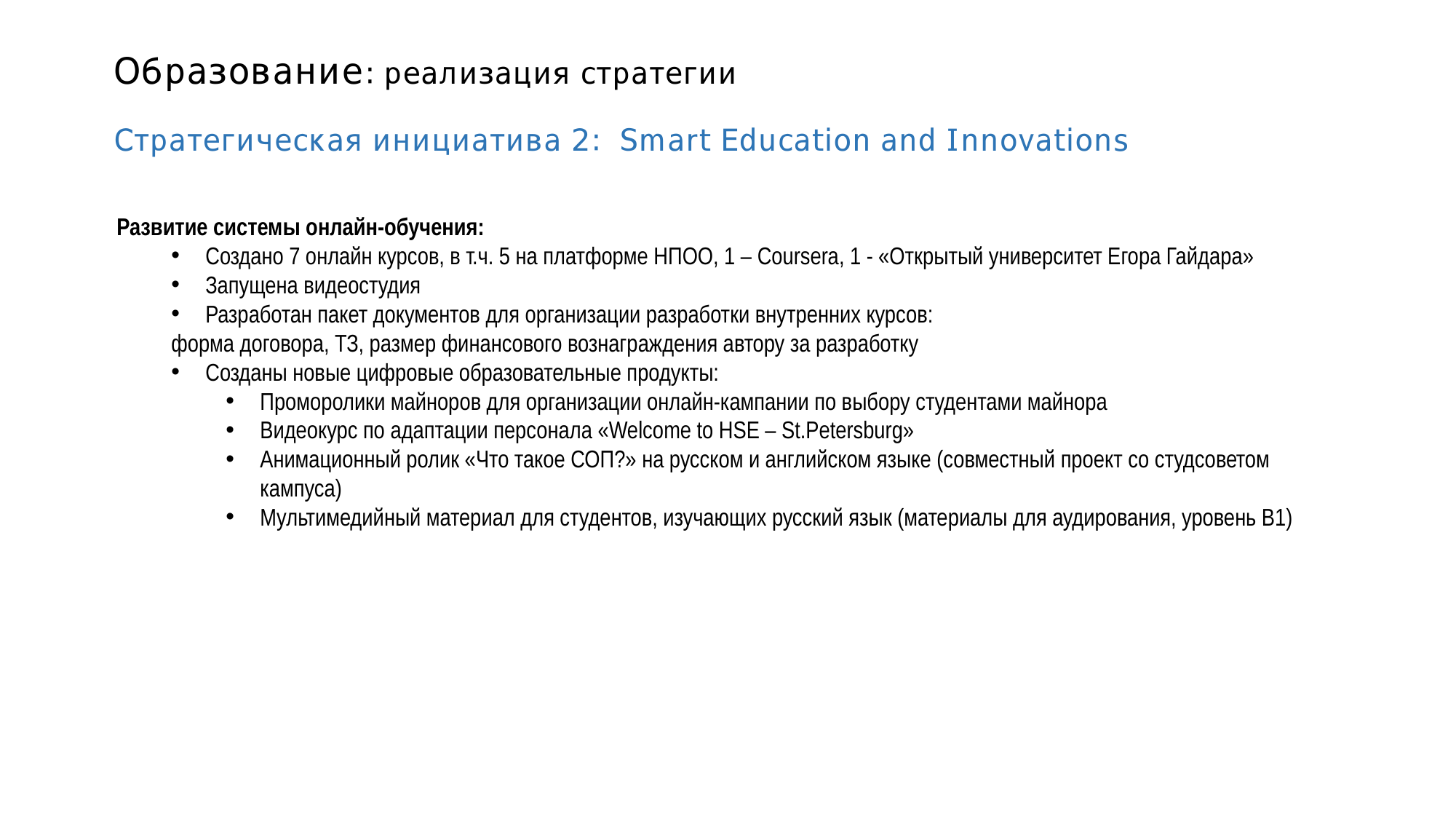

Образование: реализация стратегии
Стратегическая инициатива 2:  Smart Education and Innovations
Развитие системы онлайн-обучения:
Создано 7 онлайн курсов, в т.ч. 5 на платформе НПОО, 1 – Coursera, 1 - «Открытый университет Егора Гайдара»
Запущена видеостудия
Разработан пакет документов для организации разработки внутренних курсов:
форма договора, ТЗ, размер финансового вознаграждения автору за разработку
Созданы новые цифровые образовательные продукты:
Проморолики майноров для организации онлайн-кампании по выбору студентами майнора
Видеокурс по адаптации персонала «Welcome to HSE – St.Petersburg»
Анимационный ролик «Что такое СОП?» на русском и английском языке (совместный проект со студсоветом кампуса)
Мультимедийный материал для студентов, изучающих русский язык (материалы для аудирования, уровень B1)